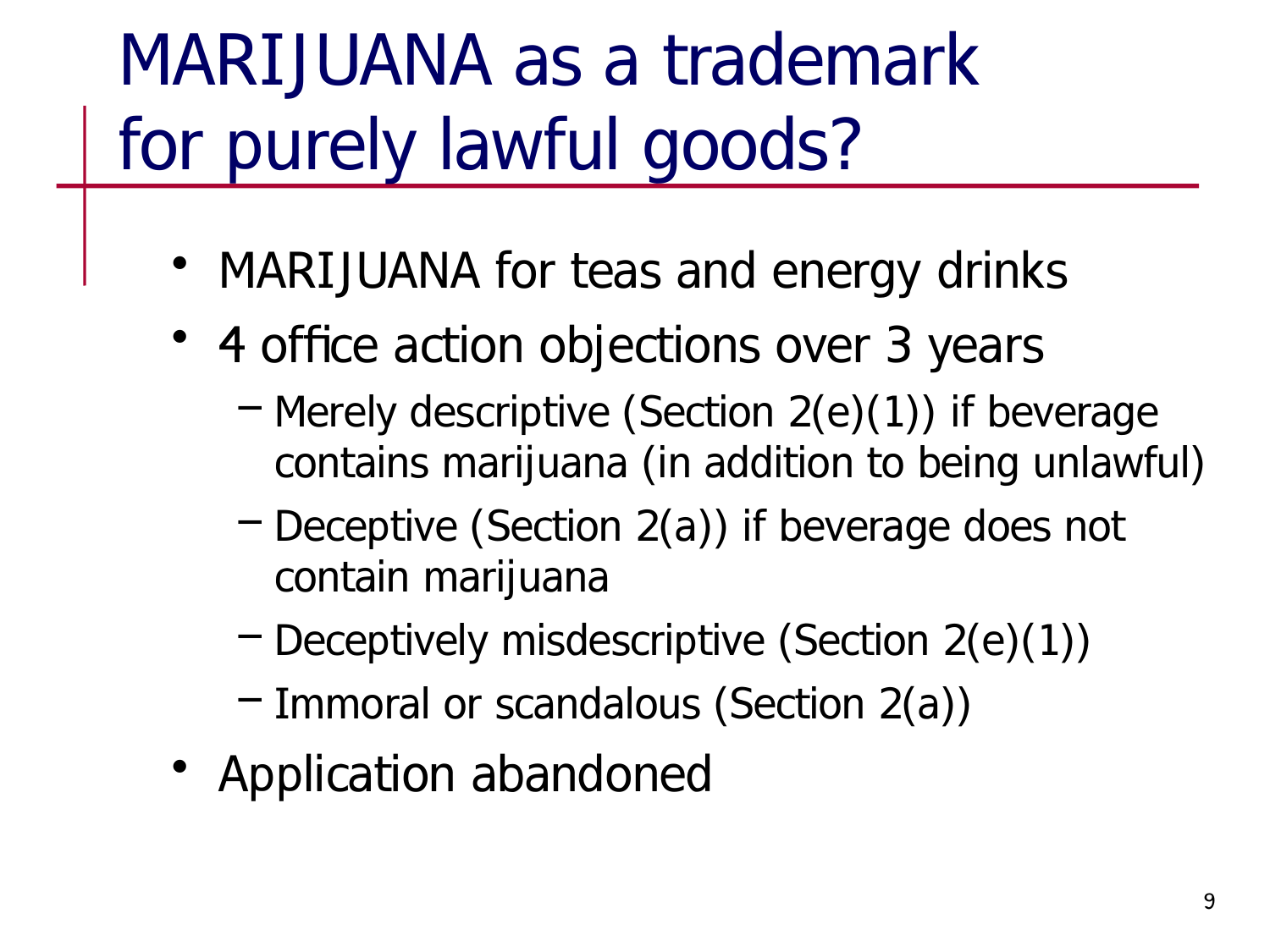

# MARIJUANA as a trademark for purely lawful goods?
MARIJUANA for teas and energy drinks
4 office action objections over 3 years
Merely descriptive (Section 2(e)(1)) if beverage contains marijuana (in addition to being unlawful)
Deceptive (Section 2(a)) if beverage does not contain marijuana
Deceptively misdescriptive (Section 2(e)(1))
Immoral or scandalous (Section 2(a))
Application abandoned

9